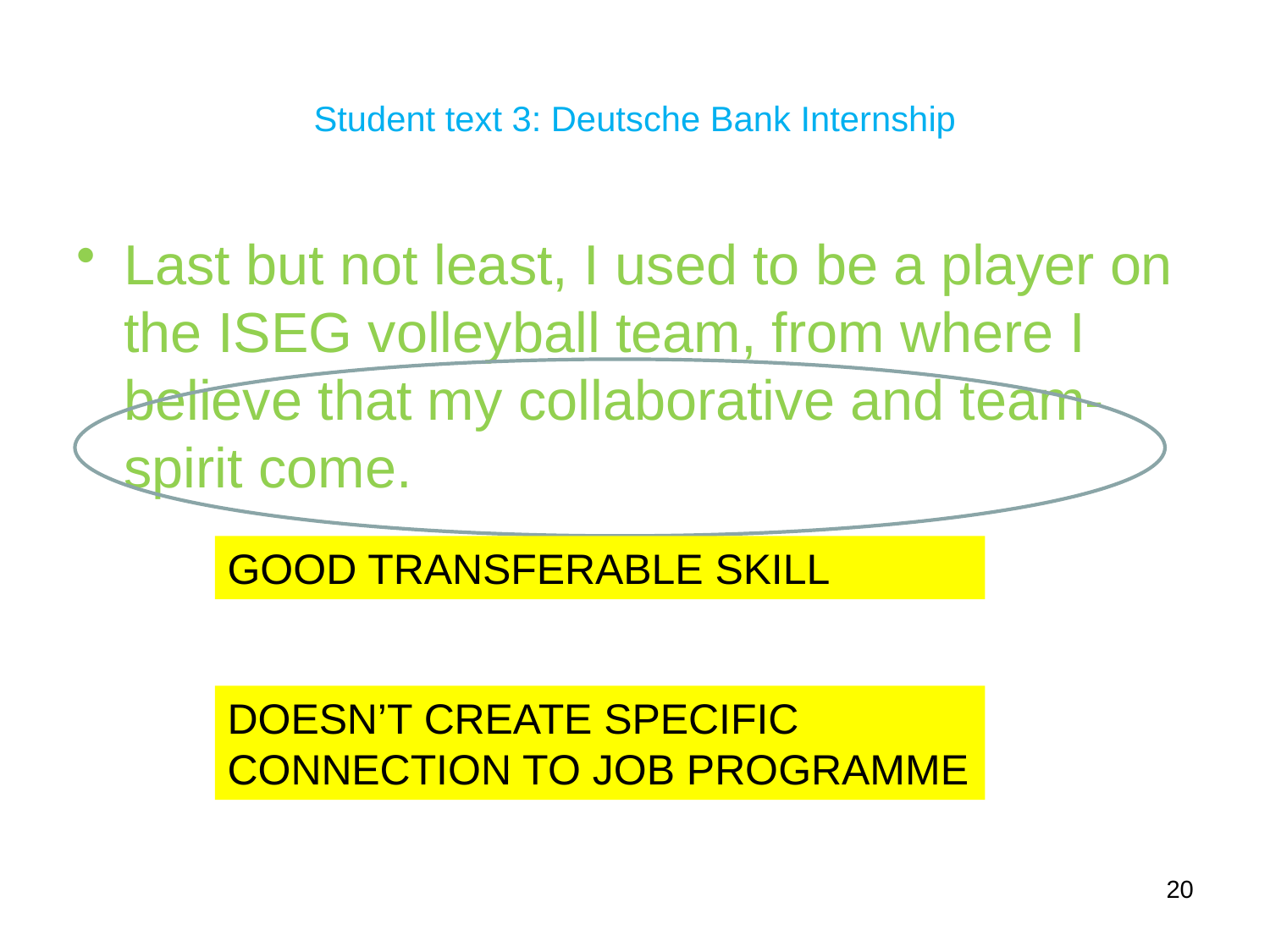

# Student text 3: Deutsche Bank Internship
Last but not least, I used to be a player on the ISEG volleyball team, from where I believe that my collaborative and team-spirit come.

GOOD TRANSFERABLE SKILL
DOESN’T CREATE SPECIFIC CONNECTION TO JOB PROGRAMME
20